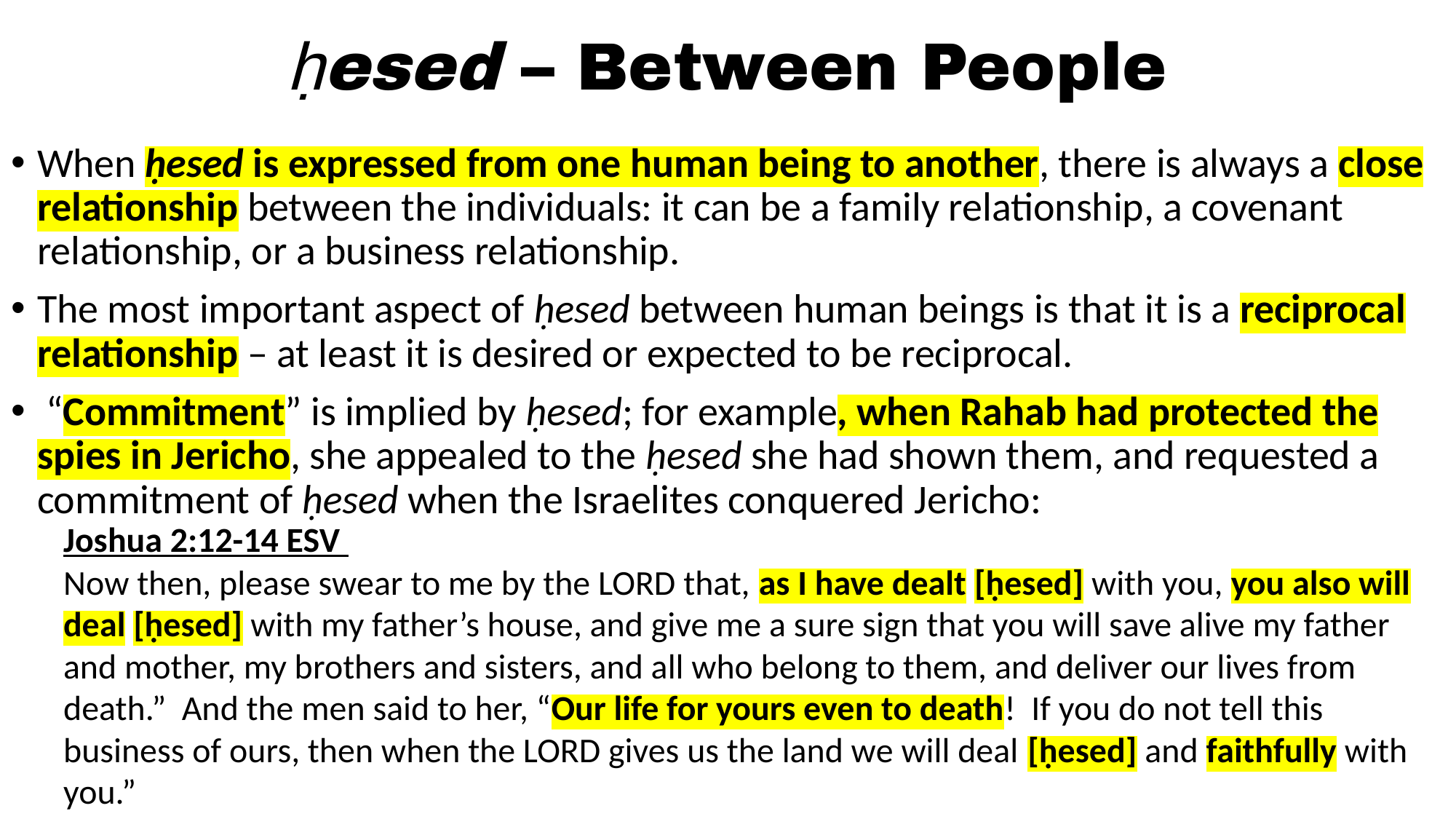

# ḥesed – Between People
When ḥesed is expressed from one human being to another, there is always a close relationship between the individuals: it can be a family relationship, a covenant relationship, or a business relationship.
The most important aspect of ḥesed between human beings is that it is a reciprocal relationship – at least it is desired or expected to be reciprocal.
 “Commitment” is implied by ḥesed; for example, when Rahab had protected the spies in Jericho, she appealed to the ḥesed she had shown them, and requested a commitment of ḥesed when the Israelites conquered Jericho:
Joshua 2:12-14 ESV
Now then, please swear to me by the LORD that, as I have dealt [ḥesed] with you, you also will deal [ḥesed] with my father’s house, and give me a sure sign that you will save alive my father and mother, my brothers and sisters, and all who belong to them, and deliver our lives from death.”  And the men said to her, “Our life for yours even to death!  If you do not tell this business of ours, then when the LORD gives us the land we will deal [ḥesed] and faithfully with you.”